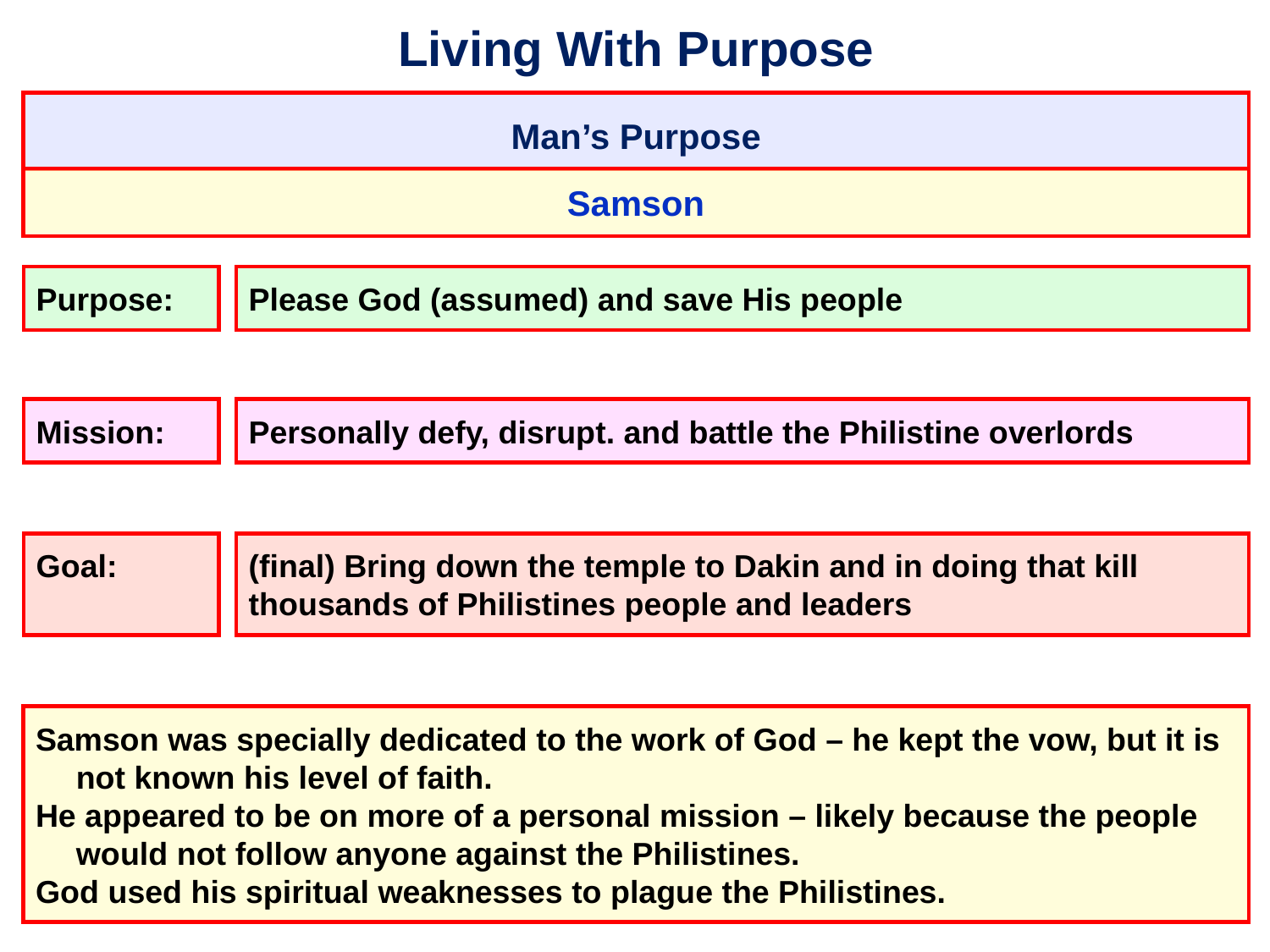

# Living With Purpose
Man’s Purpose
Samson
Please God (assumed) and save His people
Purpose:
Personally defy, disrupt. and battle the Philistine overlords
Mission:
Goal:

(final) Bring down the temple to Dakin and in doing that kill thousands of Philistines people and leaders
Samson was specially dedicated to the work of God – he kept the vow, but it is not known his level of faith.
He appeared to be on more of a personal mission – likely because the people would not follow anyone against the Philistines.
God used his spiritual weaknesses to plague the Philistines.